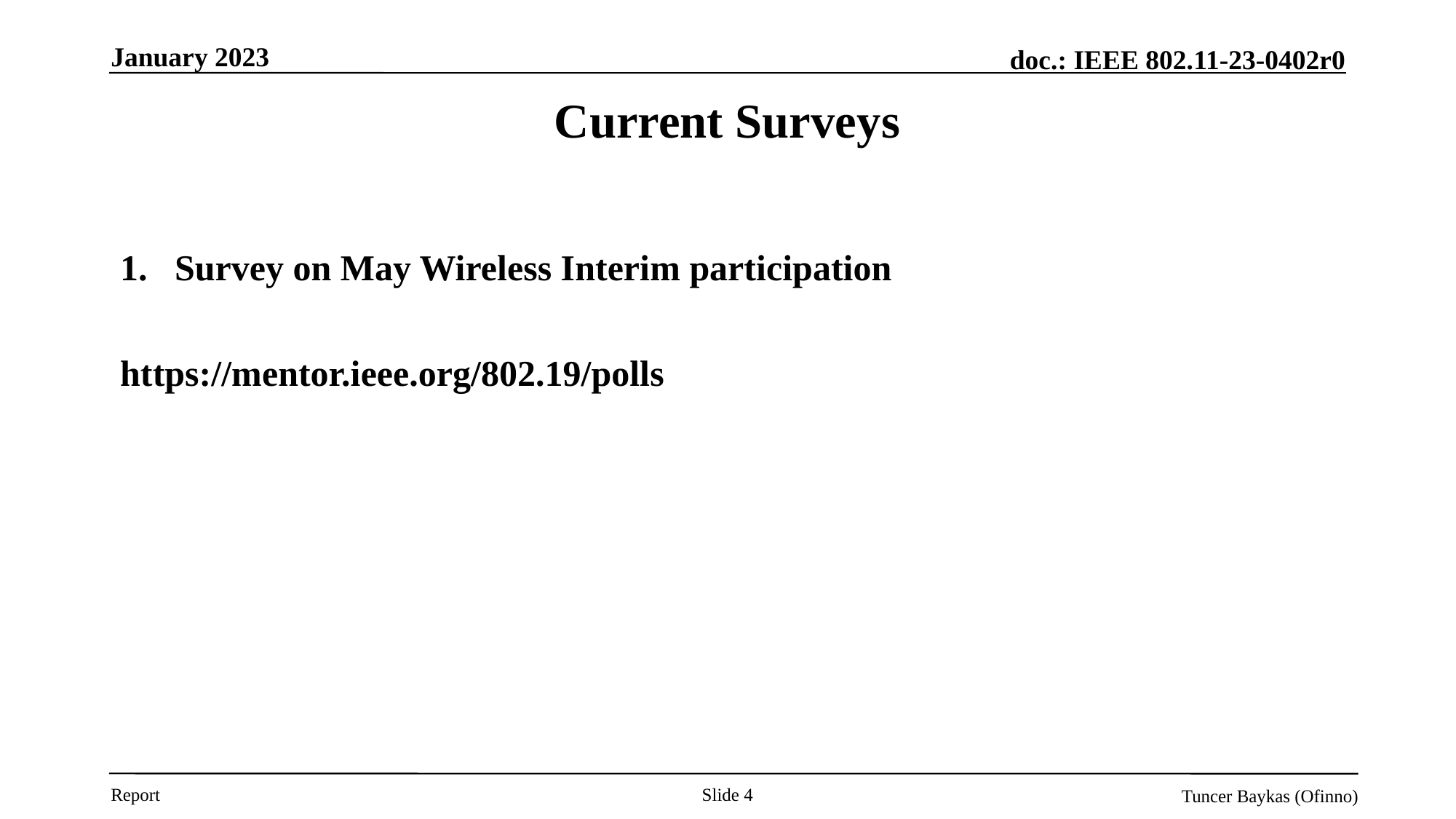

January 2023
# Current Surveys

Survey on May Wireless Interim participation

https://mentor.ieee.org/802.19/polls
Slide 4
Tuncer Baykas (Ofinno)